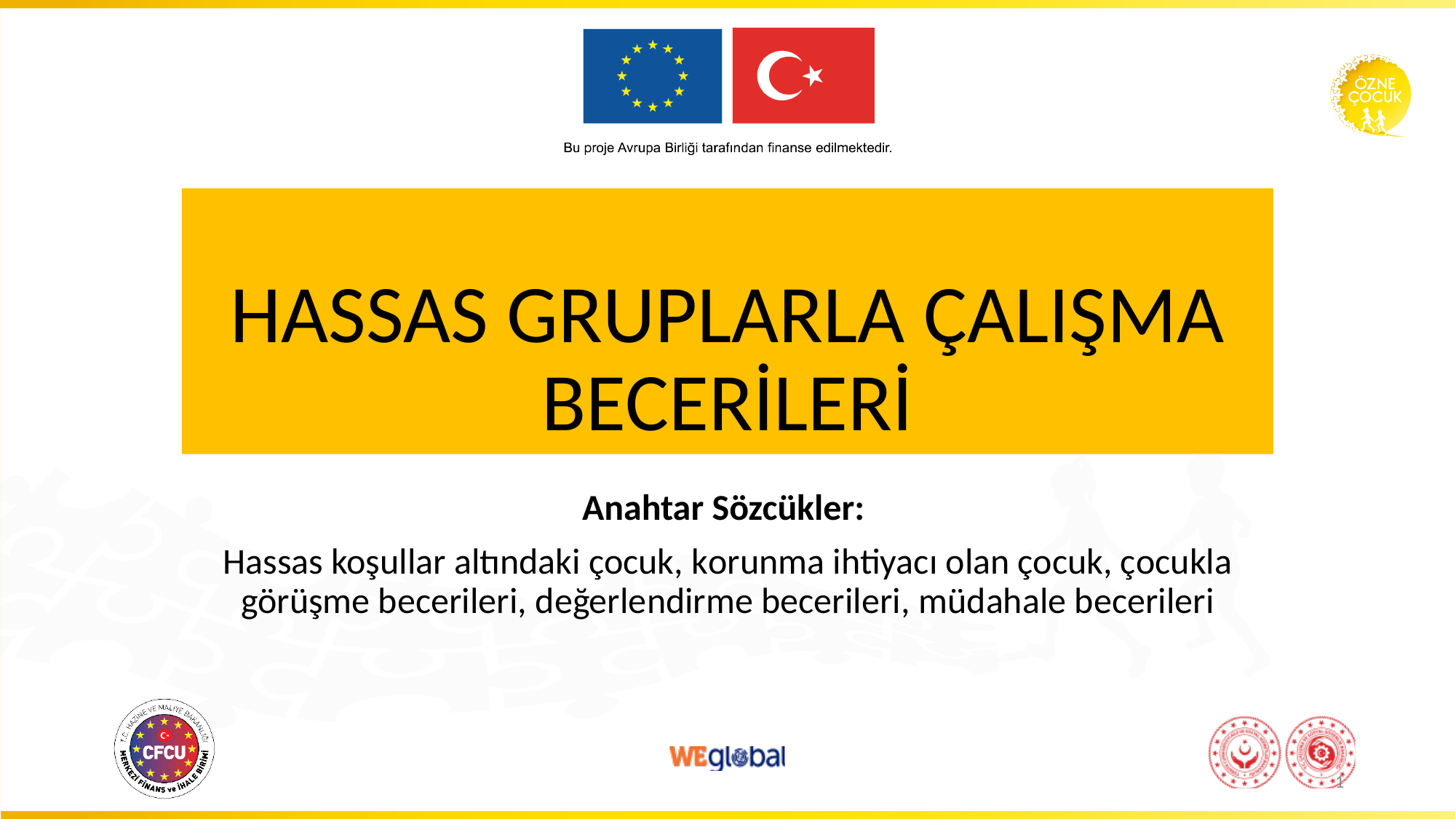

# HASSAS GRUPLARLA ÇALIŞMA BECERİLERİ
Anahtar Sözcükler:
Hassas koşullar altındaki çocuk, korunma ihtiyacı olan çocuk, çocukla görüşme becerileri, değerlendirme becerileri, müdahale becerileri
1